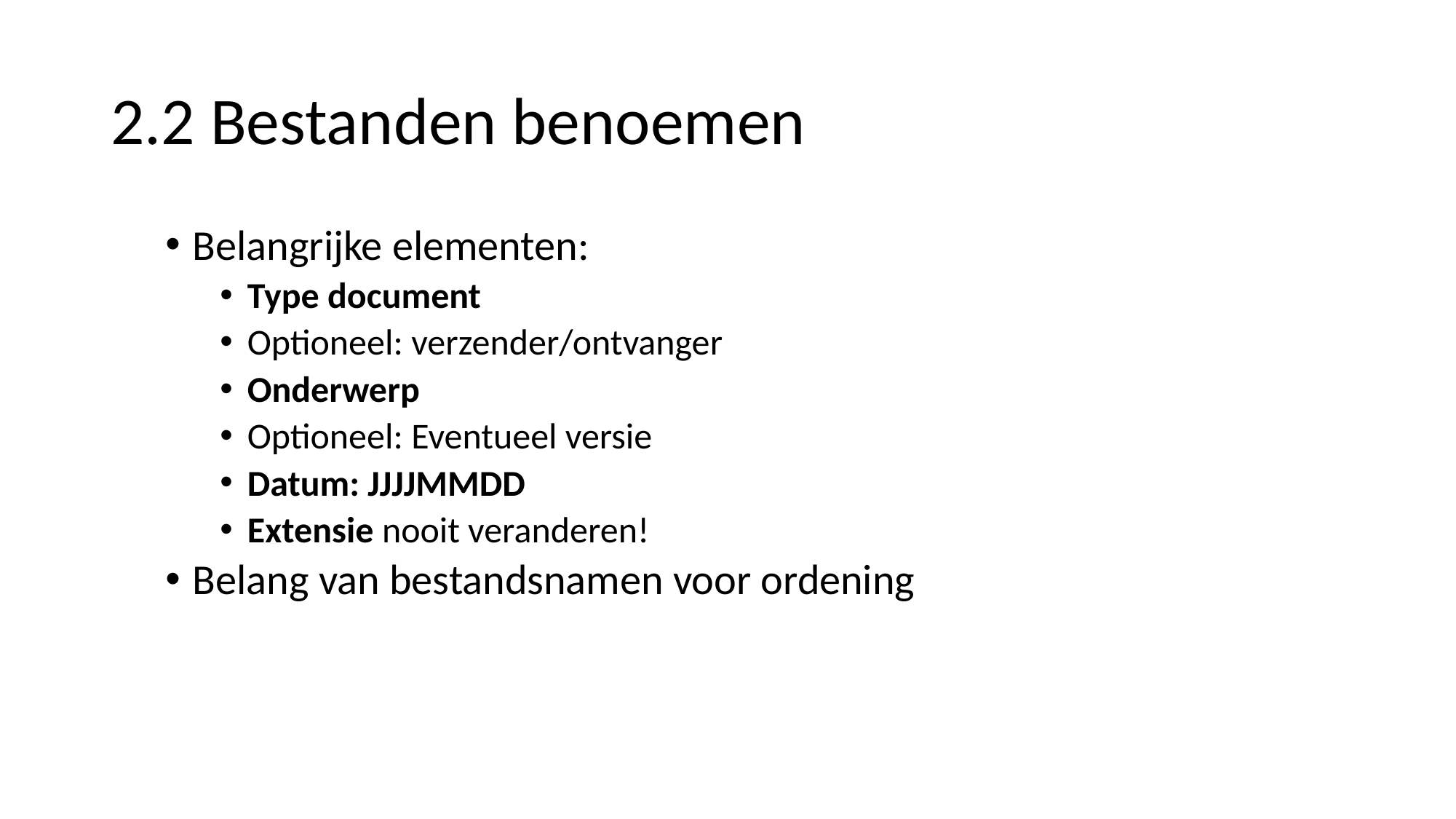

# 2.2 Bestanden benoemen
Belangrijke elementen:
Type document
Optioneel: verzender/ontvanger
Onderwerp
Optioneel: Eventueel versie
Datum: JJJJMMDD
Extensie nooit veranderen!
Belang van bestandsnamen voor ordening